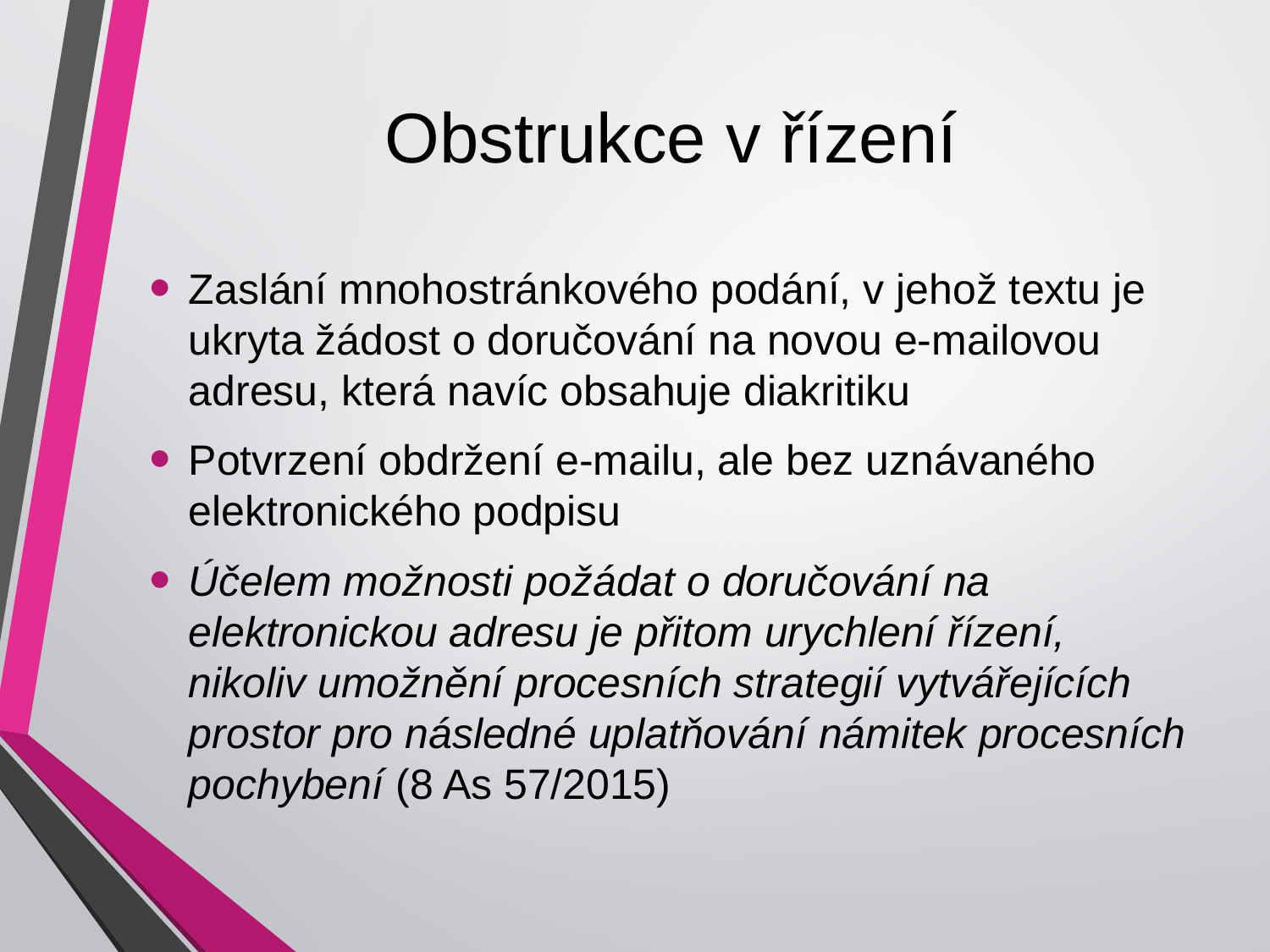

# Obstrukce v řízení
Zaslání mnohostránkového podání, v jehož textu je ukryta žádost o doručování na novou e-mailovou adresu, která navíc obsahuje diakritiku
Potvrzení obdržení e-mailu, ale bez uznávaného elektronického podpisu
Účelem možnosti požádat o doručování na elektronickou adresu je přitom urychlení řízení, nikoliv umožnění procesních strategií vytvářejících prostor pro následné uplatňování námitek procesních pochybení (8 As 57/2015)